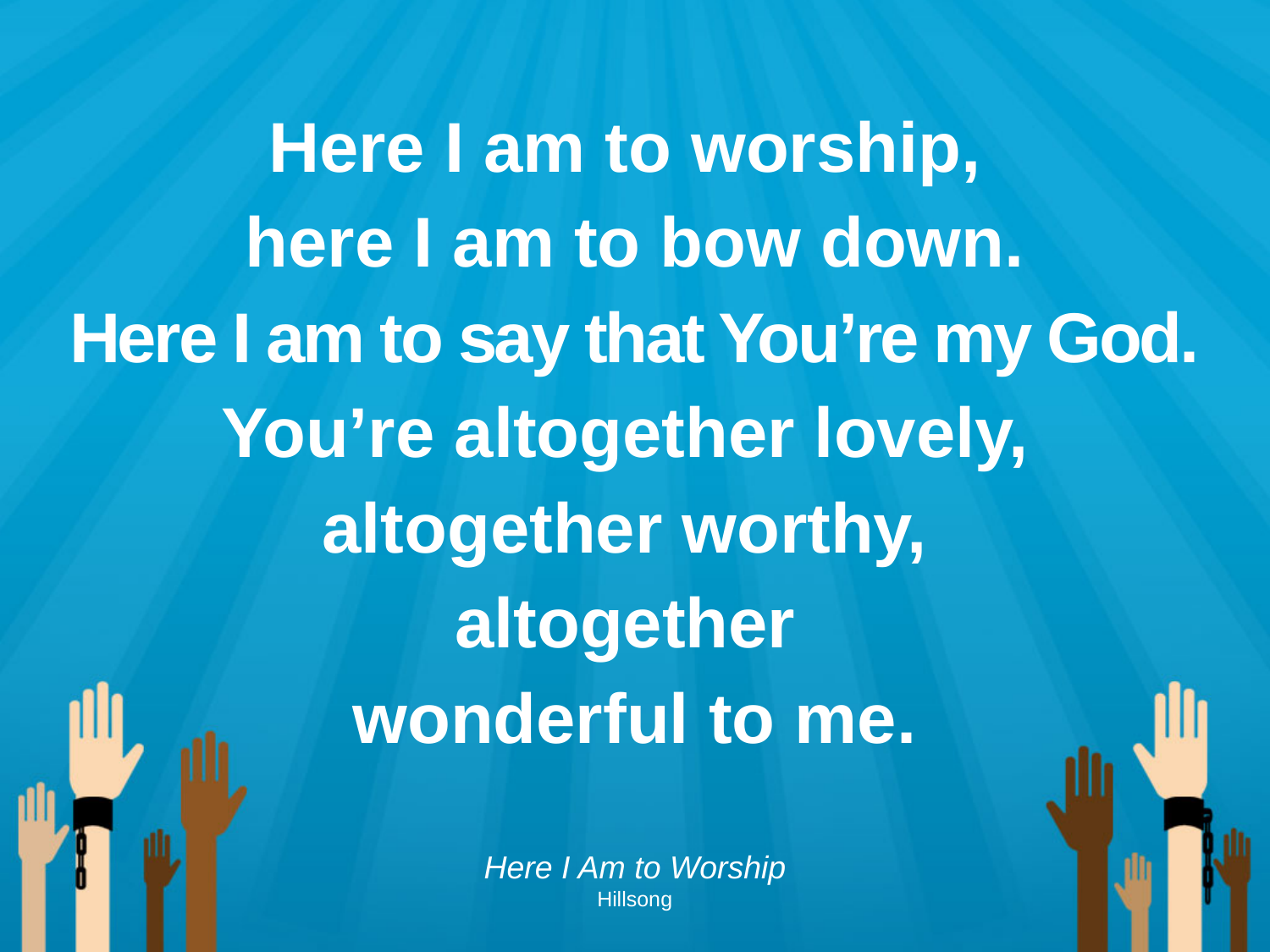

Here I am to worship,
here I am to bow down.
Here I am to say that You’re my God.
You’re altogether lovely,
altogether worthy,
altogether
wonderful to me.

Here I Am to Worship
Hillsong